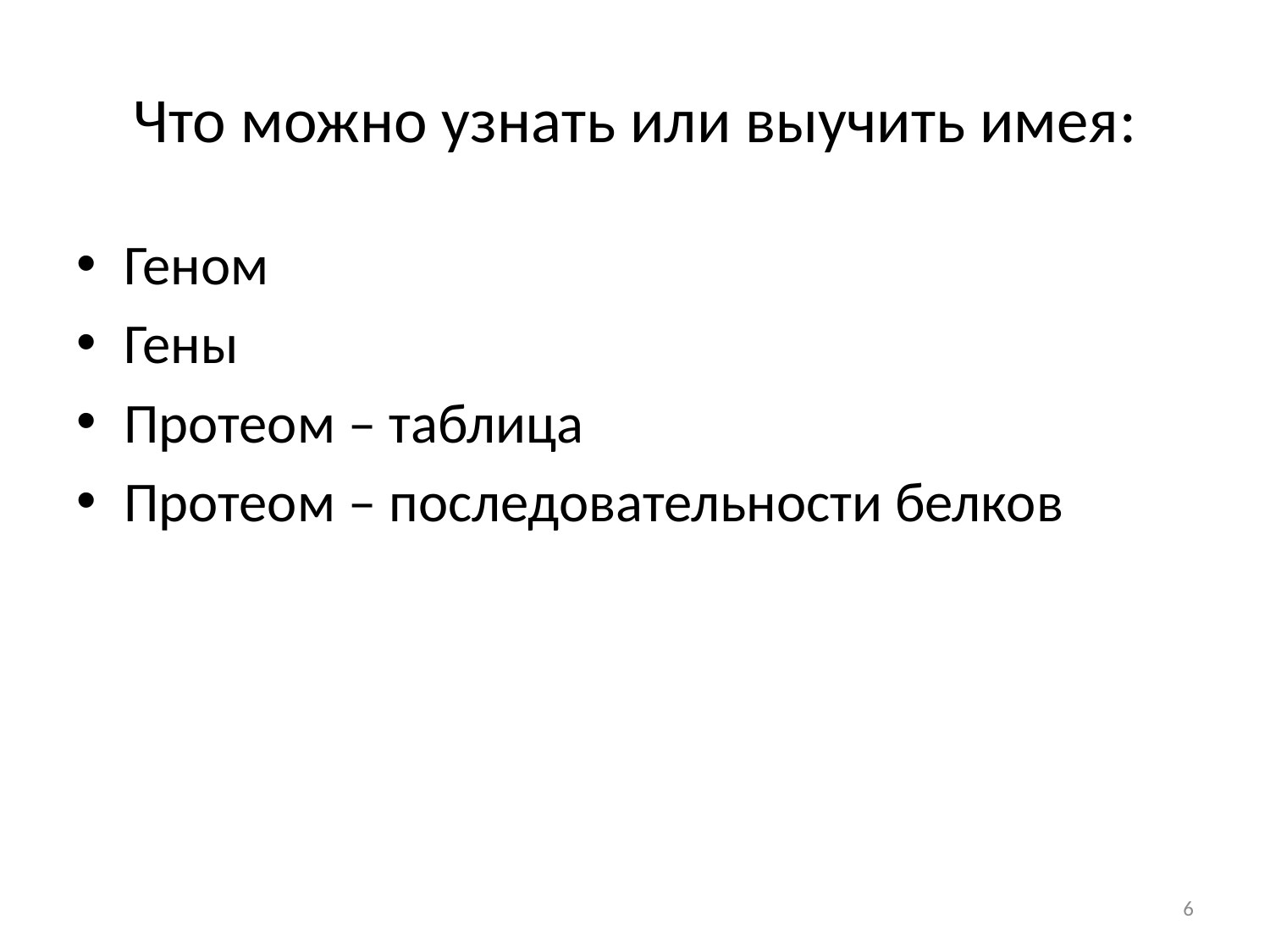

# Что можно узнать или выучить имея:
Геном
Гены
Протеом – таблица
Протеом – последовательности белков

6